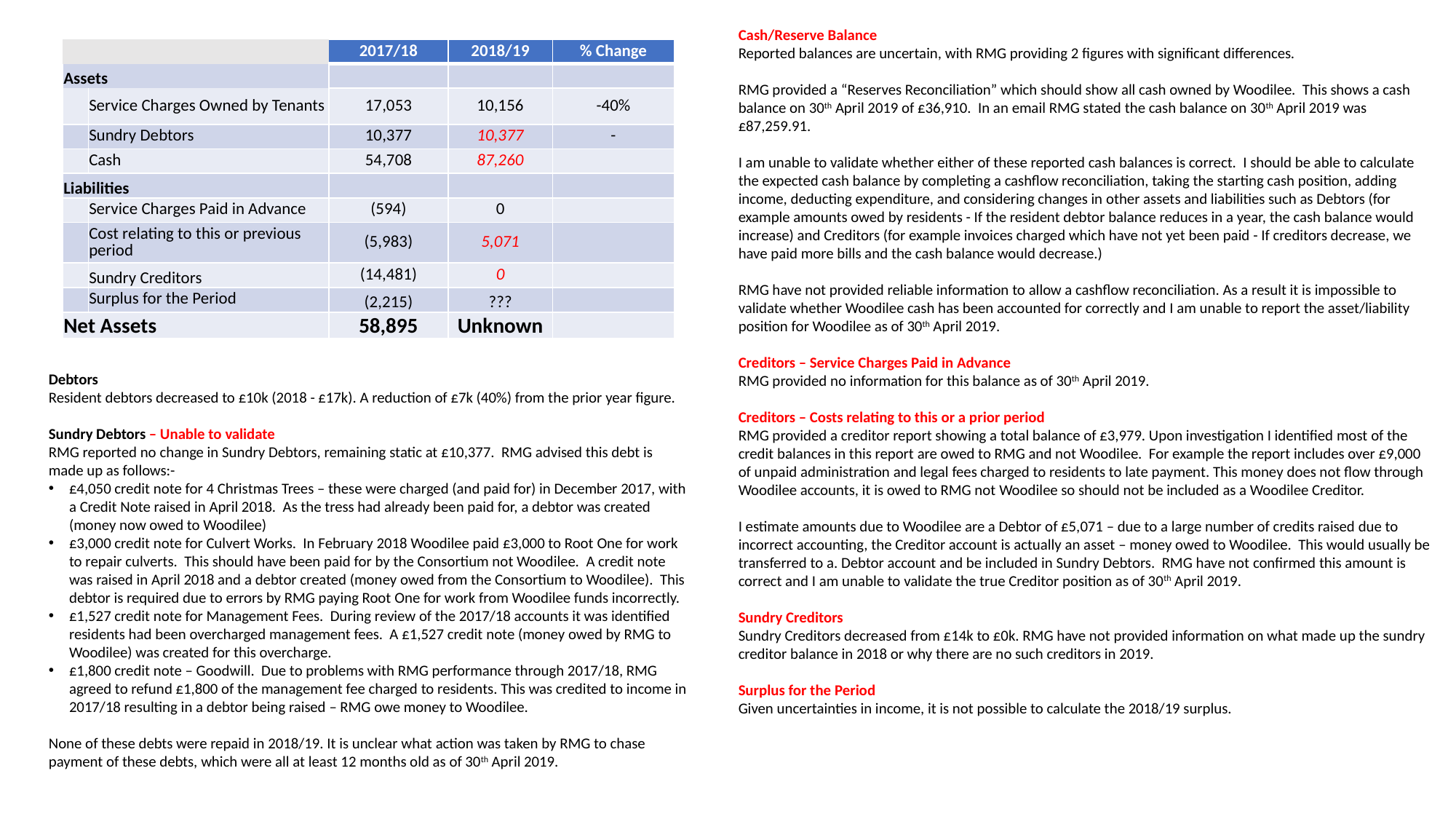

Cash/Reserve Balance
Reported balances are uncertain, with RMG providing 2 figures with significant differences.

RMG provided a “Reserves Reconciliation” which should show all cash owned by Woodilee.  This shows a cash balance on 30th April 2019 of £36,910.  In an email RMG stated the cash balance on 30th April 2019 was £87,259.91.

I am unable to validate whether either of these reported cash balances is correct.  I should be able to calculate the expected cash balance by completing a cashflow reconciliation, taking the starting cash position, adding income, deducting expenditure, and considering changes in other assets and liabilities such as Debtors (for example amounts owed by residents - If the resident debtor balance reduces in a year, the cash balance would increase) and Creditors (for example invoices charged which have not yet been paid - If creditors decrease, we have paid more bills and the cash balance would decrease.)

RMG have not provided reliable information to allow a cashflow reconciliation. As a result it is impossible to validate whether Woodilee cash has been accounted for correctly and I am unable to report the asset/liability position for Woodilee as of 30th April 2019.

Creditors – Service Charges Paid in Advance
RMG provided no information for this balance as of 30th April 2019.

Creditors – Costs relating to this or a prior period
RMG provided a creditor report showing a total balance of £3,979. Upon investigation I identified most of the credit balances in this report are owed to RMG and not Woodilee.  For example the report includes over £9,000 of unpaid administration and legal fees charged to residents to late payment. This money does not flow through Woodilee accounts, it is owed to RMG not Woodilee so should not be included as a Woodilee Creditor.

I estimate amounts due to Woodilee are a Debtor of £5,071 – due to a large number of credits raised due to incorrect accounting, the Creditor account is actually an asset – money owed to Woodilee.  This would usually be transferred to a. Debtor account and be included in Sundry Debtors.  RMG have not confirmed this amount is correct and I am unable to validate the true Creditor position as of 30th April 2019.

Sundry Creditors
Sundry Creditors decreased from £14k to £0k. RMG have not provided information on what made up the sundry creditor balance in 2018 or why there are no such creditors in 2019.

Surplus for the Period
Given uncertainties in income, it is not possible to calculate the 2018/19 surplus.

|  |  |  | 2017/18 | 2018/19 | % Change |
| --- | --- | --- | --- | --- | --- |
| Assets |  |  |  |  |  |
|  | Service Charges Owned by Tenants | Drainange, Guttering and sewerage | 17,053 | 10,156 | -40% |
|  | Sundry Debtors | Playground Costs | 10,377 | 10,377 | - |
|  | Cash | Refuse Collection | 54,708 | 87,260 |  |
| Liabilities |  | General Repairs and Maintenance |  |  |  |
|  | Service Charges Paid in Advance | Car Park, Road and Footpath Maintenance | (594) | 0 |  |
|  | Cost relating to this or previous period | Winter: Salt, snow removal | (5,983) | 5,071 |  |
|  | Sundry Creditors |  | (14,481) | 0 |  |
|  | Surplus for the Period |  | (2,215) | ??? |  |
| Net Assets |  |  | 58,895 | Unknown |  |
Debtors
Resident debtors decreased to £10k (2018 - £17k). A reduction of £7k (40%) from the prior year figure.

Sundry Debtors – Unable to validate
RMG reported no change in Sundry Debtors, remaining static at £10,377.  RMG advised this debt is made up as follows:-
£4,050 credit note for 4 Christmas Trees – these were charged (and paid for) in December 2017, with a Credit Note raised in April 2018.  As the tress had already been paid for, a debtor was created (money now owed to Woodilee)
£3,000 credit note for Culvert Works.  In February 2018 Woodilee paid £3,000 to Root One for work to repair culverts.  This should have been paid for by the Consortium not Woodilee.  A credit note was raised in April 2018 and a debtor created (money owed from the Consortium to Woodilee).  This debtor is required due to errors by RMG paying Root One for work from Woodilee funds incorrectly.
£1,527 credit note for Management Fees.  During review of the 2017/18 accounts it was identified residents had been overcharged management fees.  A £1,527 credit note (money owed by RMG to Woodilee) was created for this overcharge.
£1,800 credit note – Goodwill.  Due to problems with RMG performance through 2017/18, RMG agreed to refund £1,800 of the management fee charged to residents. This was credited to income in 2017/18 resulting in a debtor being raised – RMG owe money to Woodilee.

None of these debts were repaid in 2018/19. It is unclear what action was taken by RMG to chase payment of these debts, which were all at least 12 months old as of 30th April 2019.